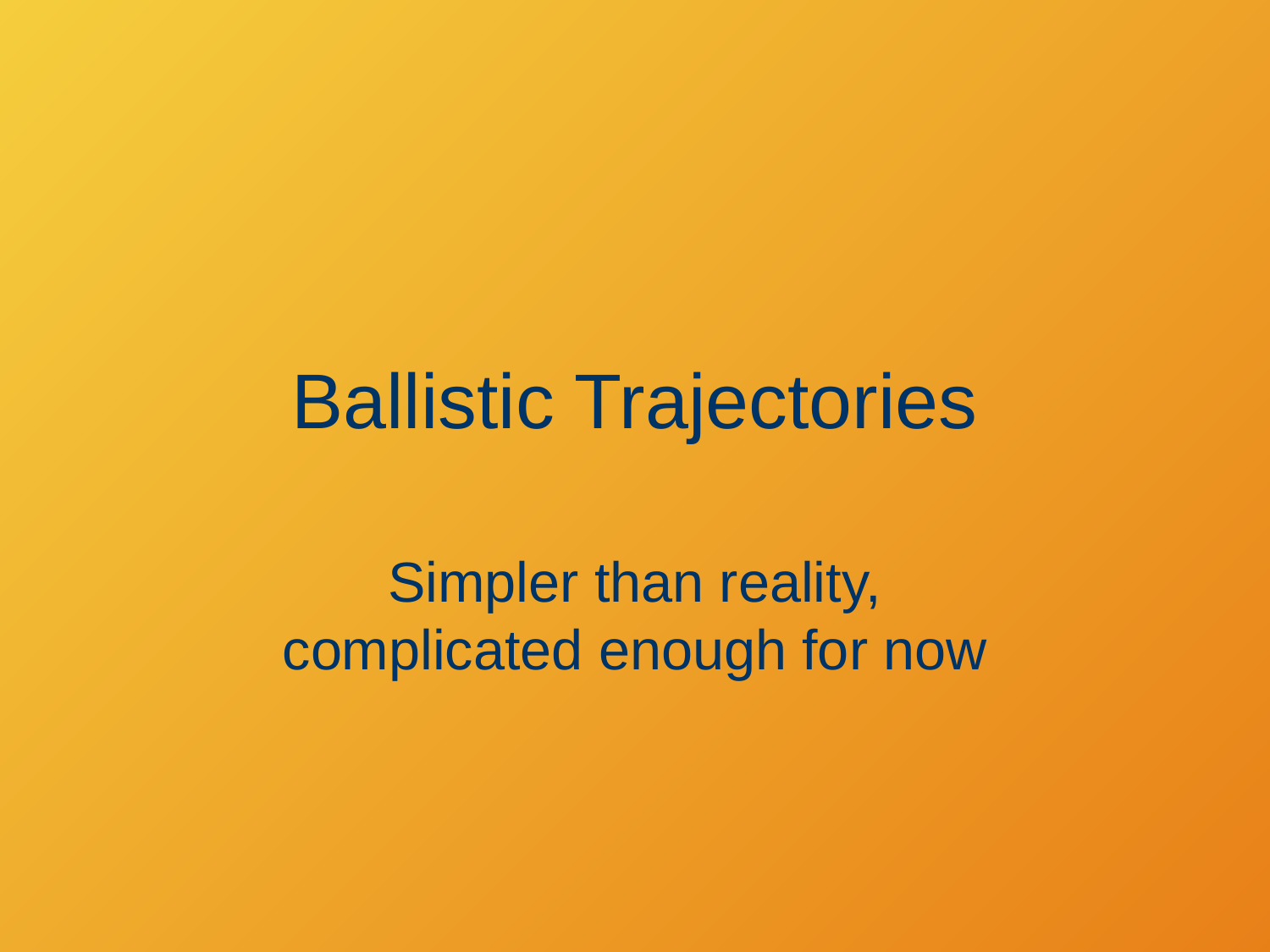

# Ballistic Trajectories
Simpler than reality,
complicated enough for now